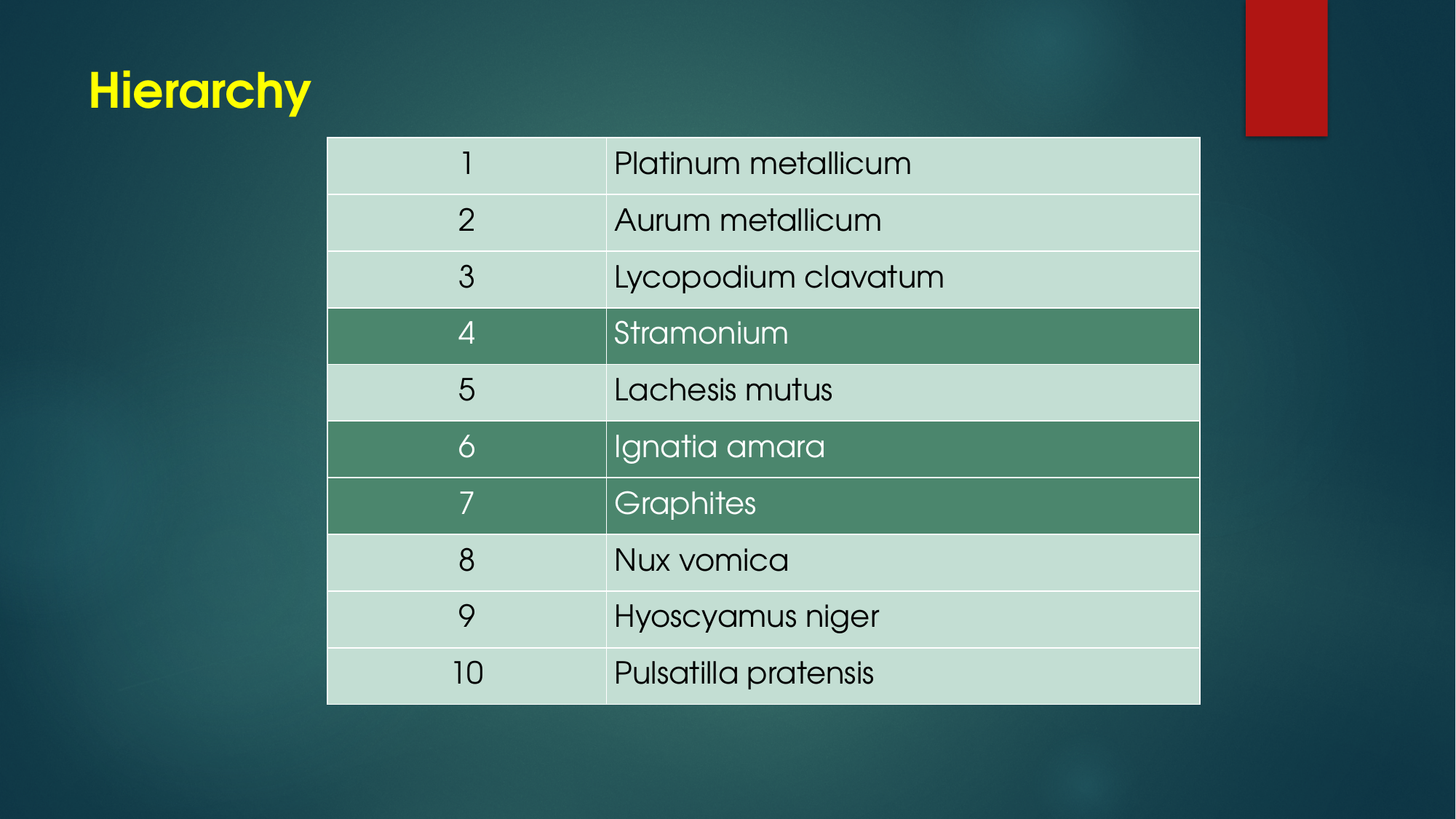

# Hierarchy
| 1 | Platinum metallicum |
| --- | --- |
| 2 | Aurum metallicum |
| 3 | Lycopodium clavatum |
| 4 | Stramonium |
| 5 | Lachesis mutus |
| 6 | Ignatia amara |
| 7 | Graphites |
| 8 | Nux vomica |
| 9 | Hyoscyamus niger |
| 10 | Pulsatilla pratensis |